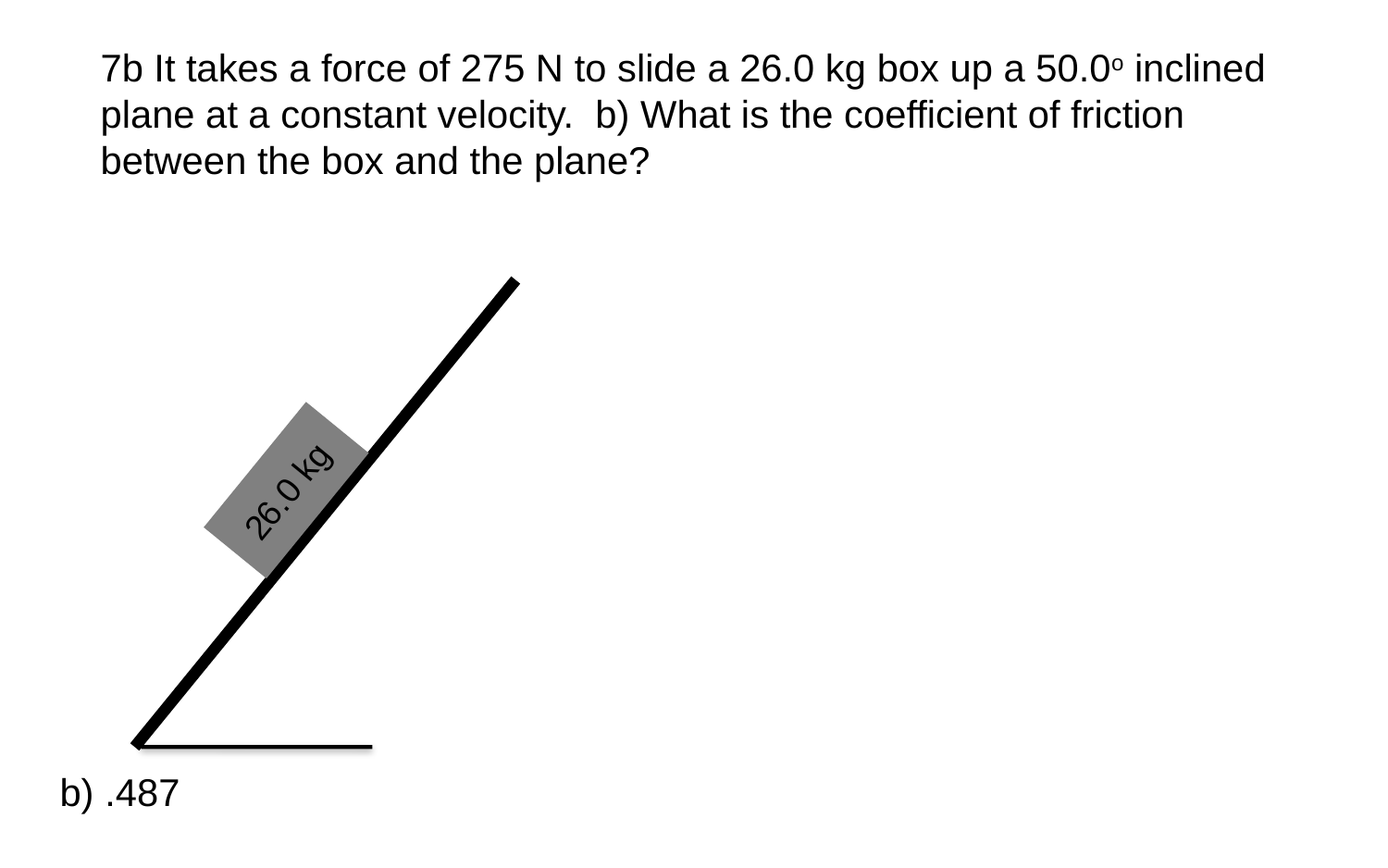

7b It takes a force of 275 N to slide a 26.0 kg box up a 50.0o inclined plane at a constant velocity.  b) What is the coefficient of friction between the box and the plane?

26.0 kg

b) .487